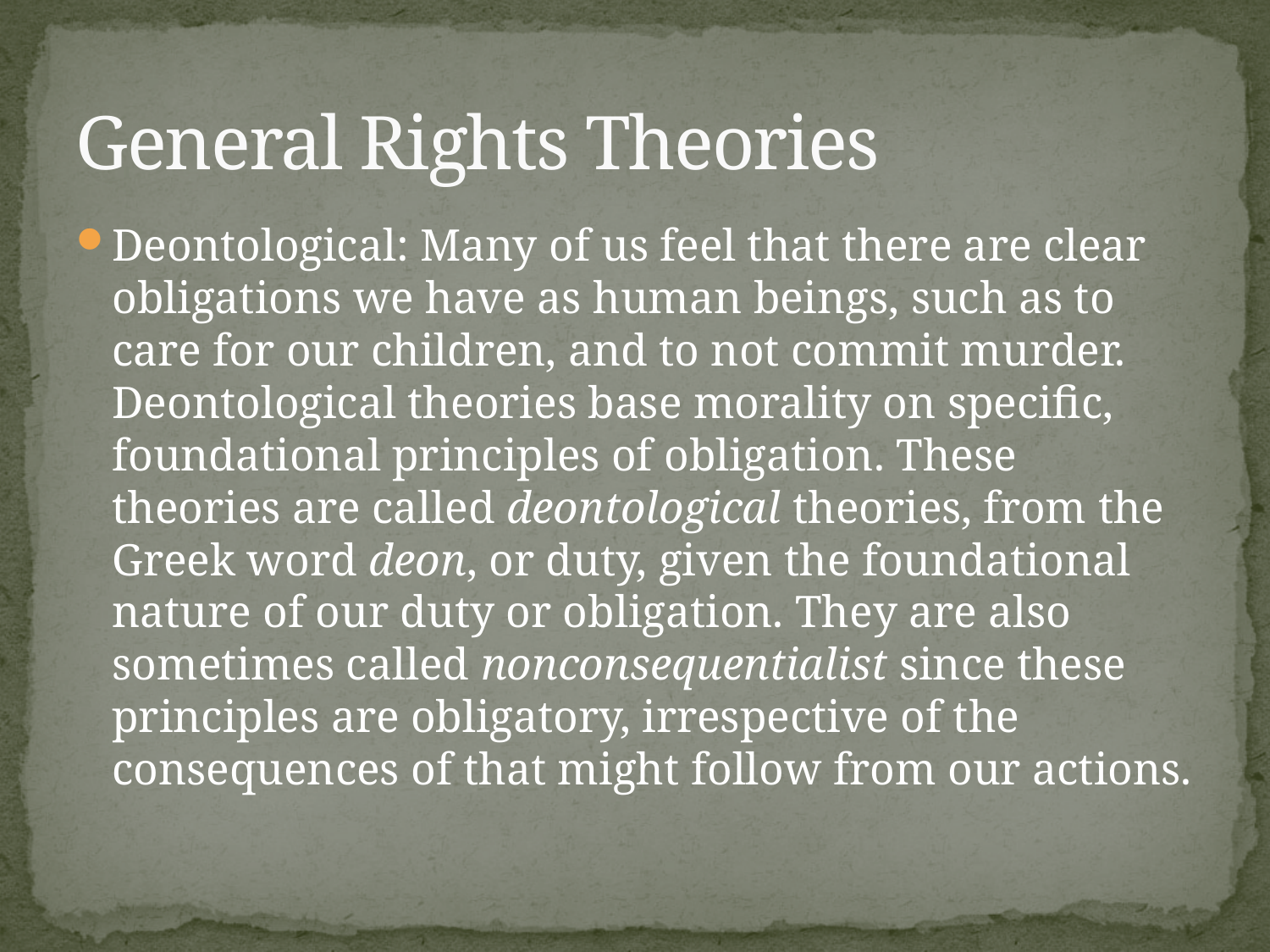

# General Rights Theories
Deontological: Many of us feel that there are clear obligations we have as human beings, such as to care for our children, and to not commit murder. Deontological theories base morality on specific, foundational principles of obligation. These theories are called deontological theories, from the Greek word deon, or duty, given the foundational nature of our duty or obligation. They are also sometimes called nonconsequentialist since these principles are obligatory, irrespective of the consequences of that might follow from our actions.